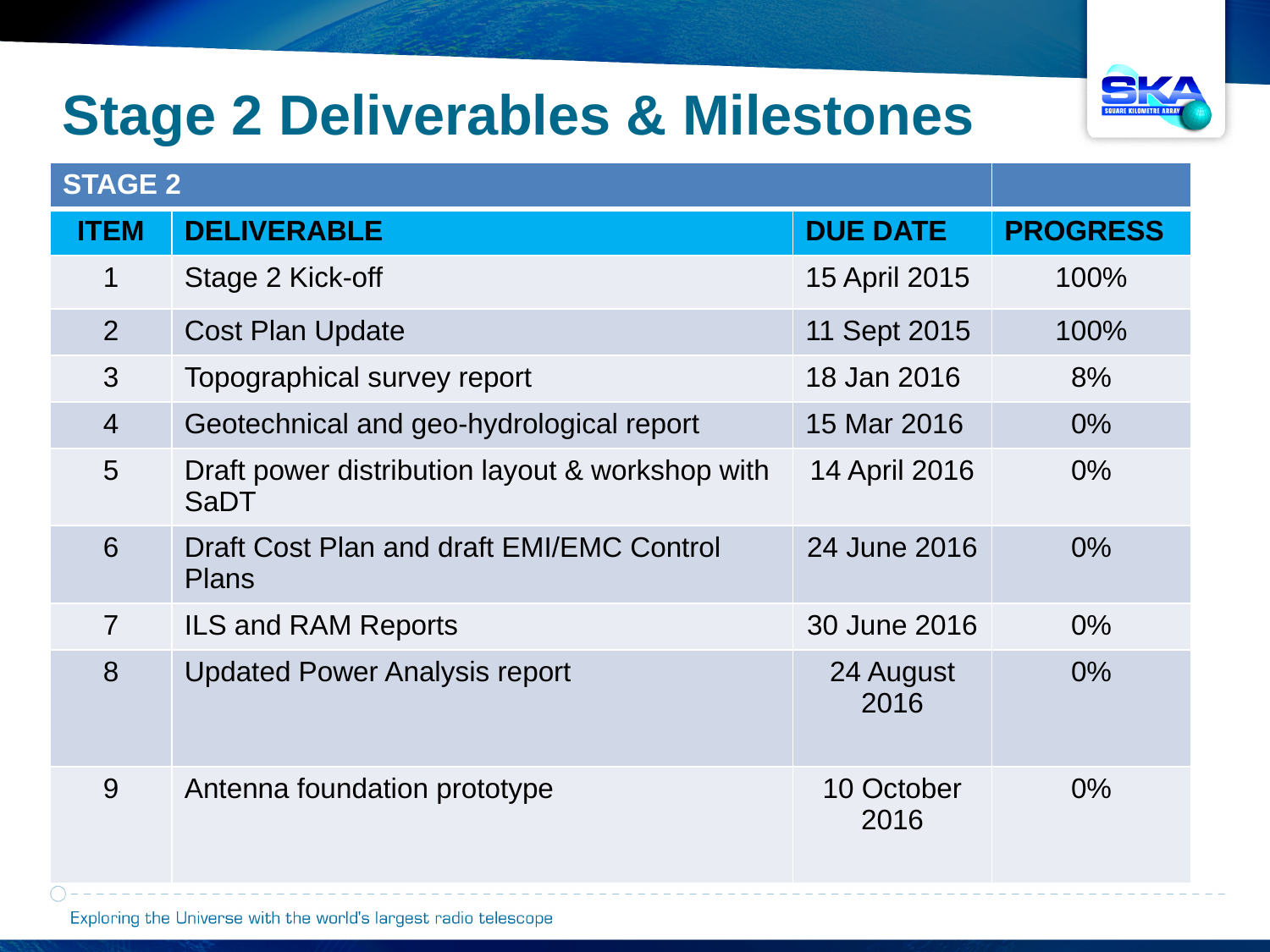

Stage 2 Deliverables & Milestones
| STAGE 2 |  |  |  |
| --- | --- | --- | --- |
| ITEM | DELIVERABLE | DUE DATE | PROGRESS |
| 1 | Stage 2 Kick-off | 15 April 2015 | 100% |
| 2 | Cost Plan Update | 11 Sept 2015 | 100% |
| 3 | Topographical survey report | 18 Jan 2016 | 8% |
| 4 | Geotechnical and geo-hydrological report | 15 Mar 2016 | 0% |
| 5 | Draft power distribution layout & workshop with SaDT | 14 April 2016 | 0% |
| 6 | Draft Cost Plan and draft EMI/EMC Control Plans | 24 June 2016 | 0% |
| 7 | ILS and RAM Reports | 30 June 2016 | 0% |
| 8 | Updated Power Analysis report | 24 August 2016 | 0% |
| 9 | Antenna foundation prototype | 10 October 2016 | 0% |